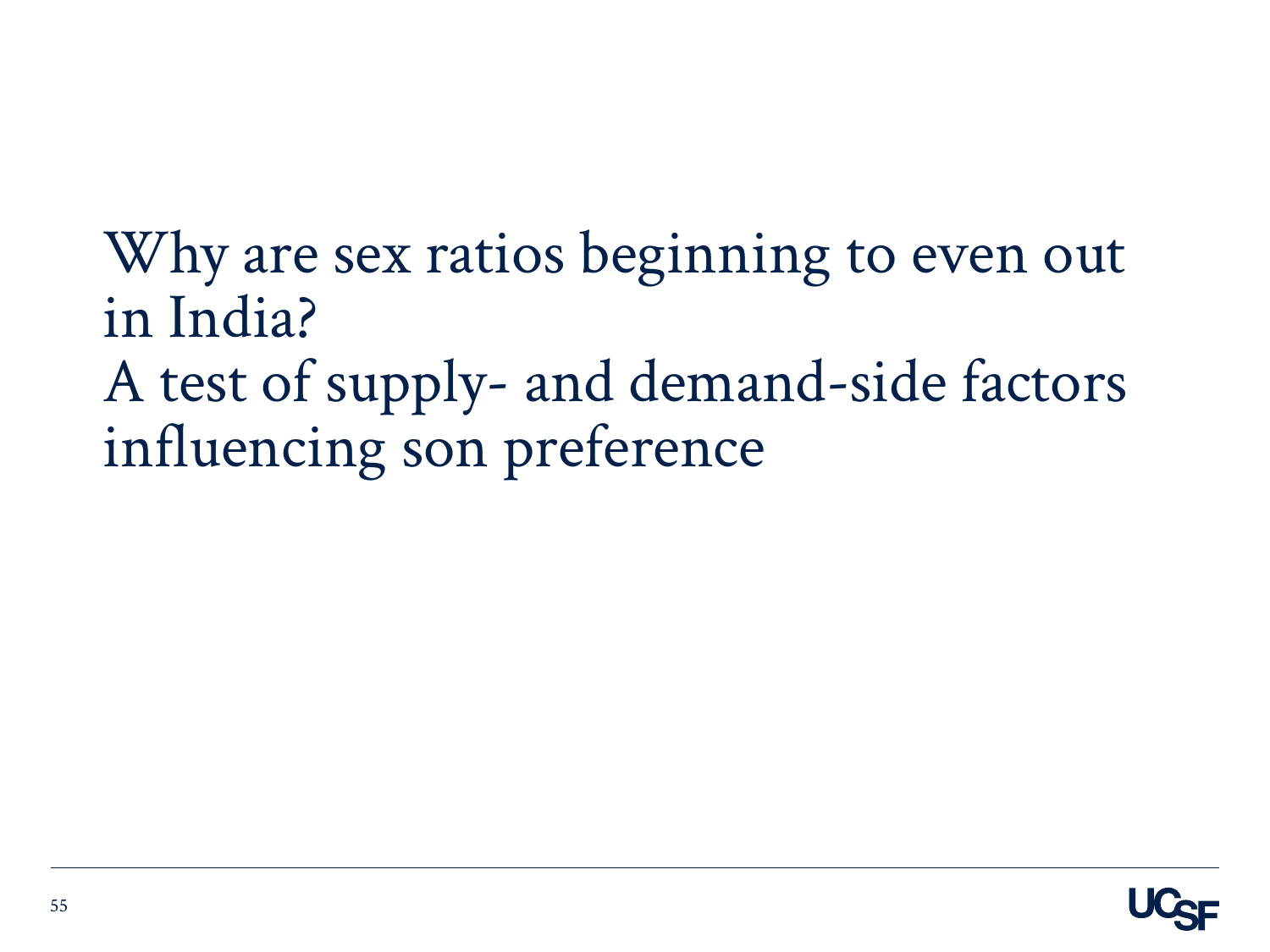

Why are sex ratios beginning to even out in India?
A test of supply- and demand-side factors influencing son preference

55